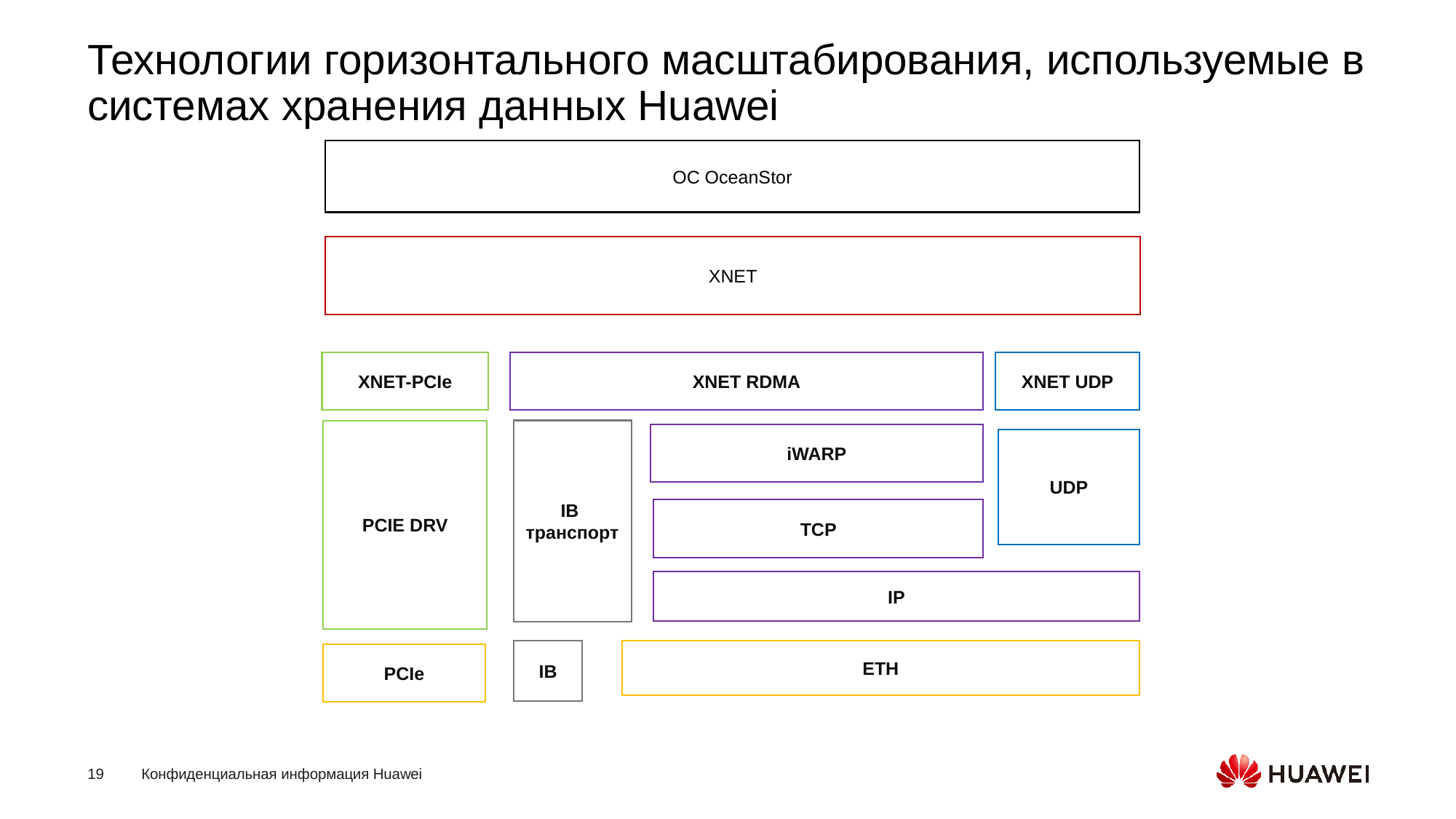

# Технологии горизонтального масштабирования, используемые в системах хранения данных Huawei
ОС OceanStor
XNET
XNET-PCIe
XNET RDMA
XNET UDP
PCIE DRV
IB
транспорт
iWARP
UDP
TCP
IP
IB
ETH
PCIe